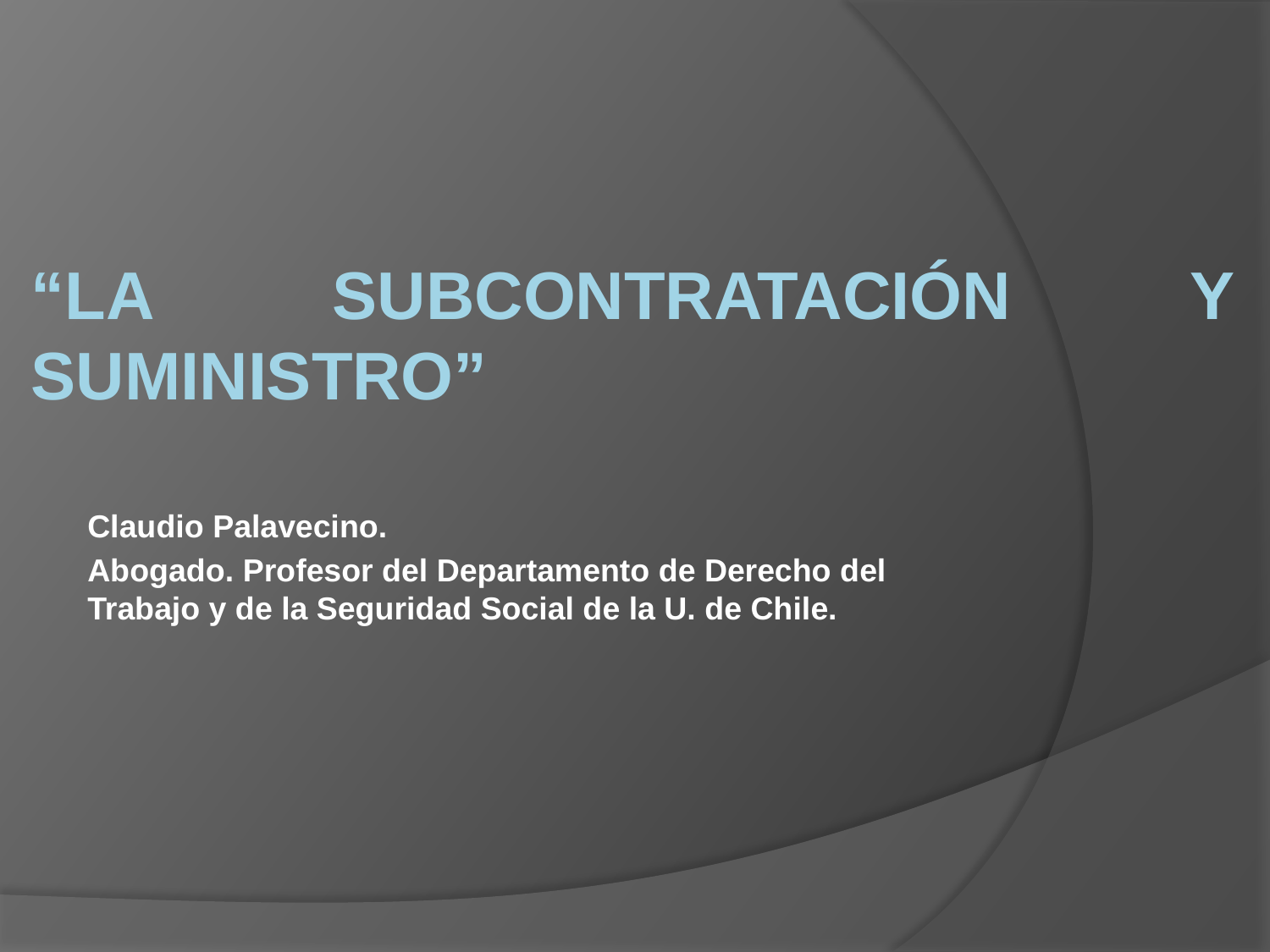

# “LA subcontratación y sumInistro”
Claudio Palavecino.
Abogado. Profesor del Departamento de Derecho del Trabajo y de la Seguridad Social de la U. de Chile.